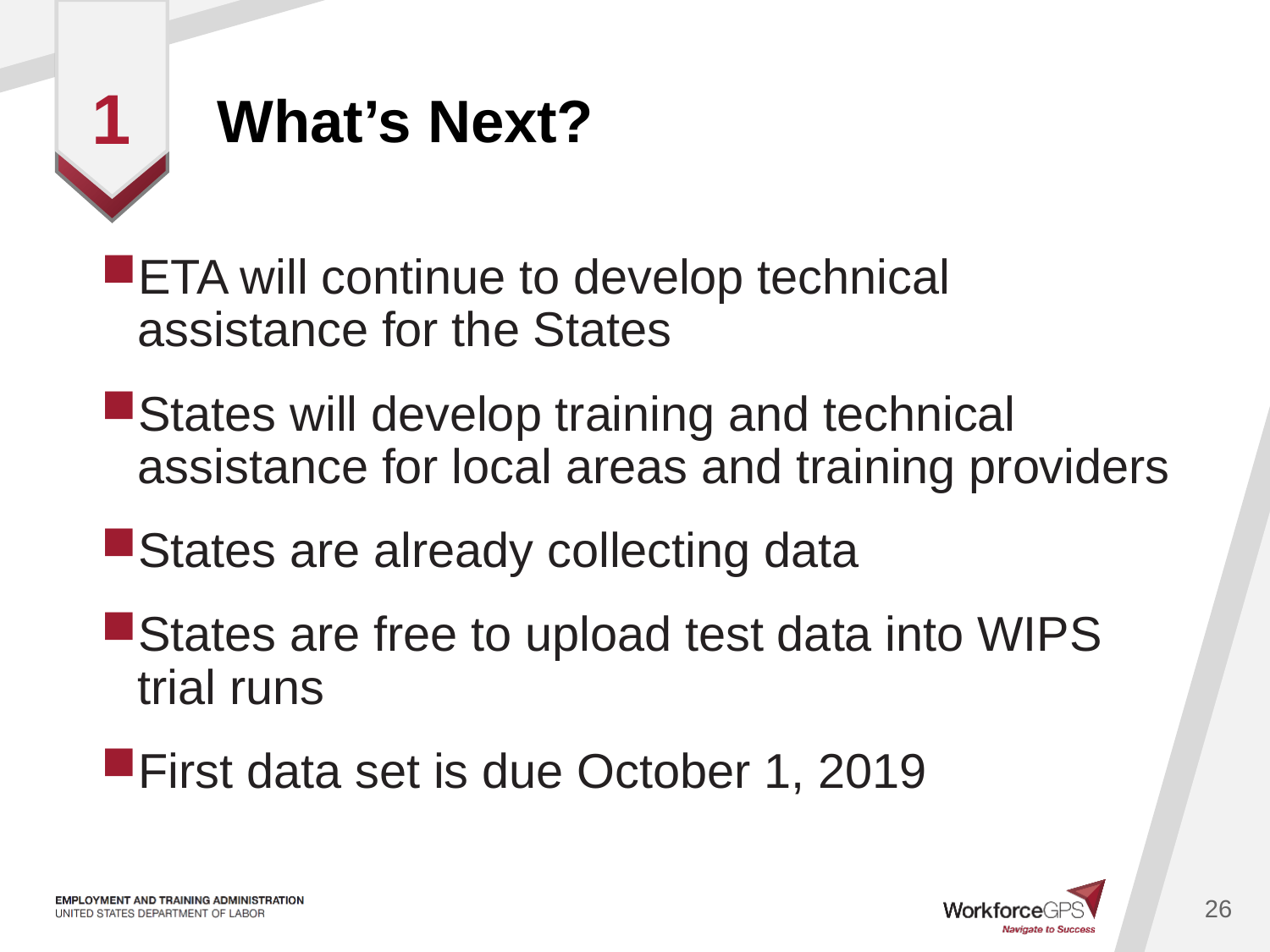

# What’s Next?
1
ETA will continue to develop technical assistance for the States
States will develop training and technical assistance for local areas and training providers
States are already collecting data
States are free to upload test data into WIPS trial runs
First data set is due October 1, 2019
26